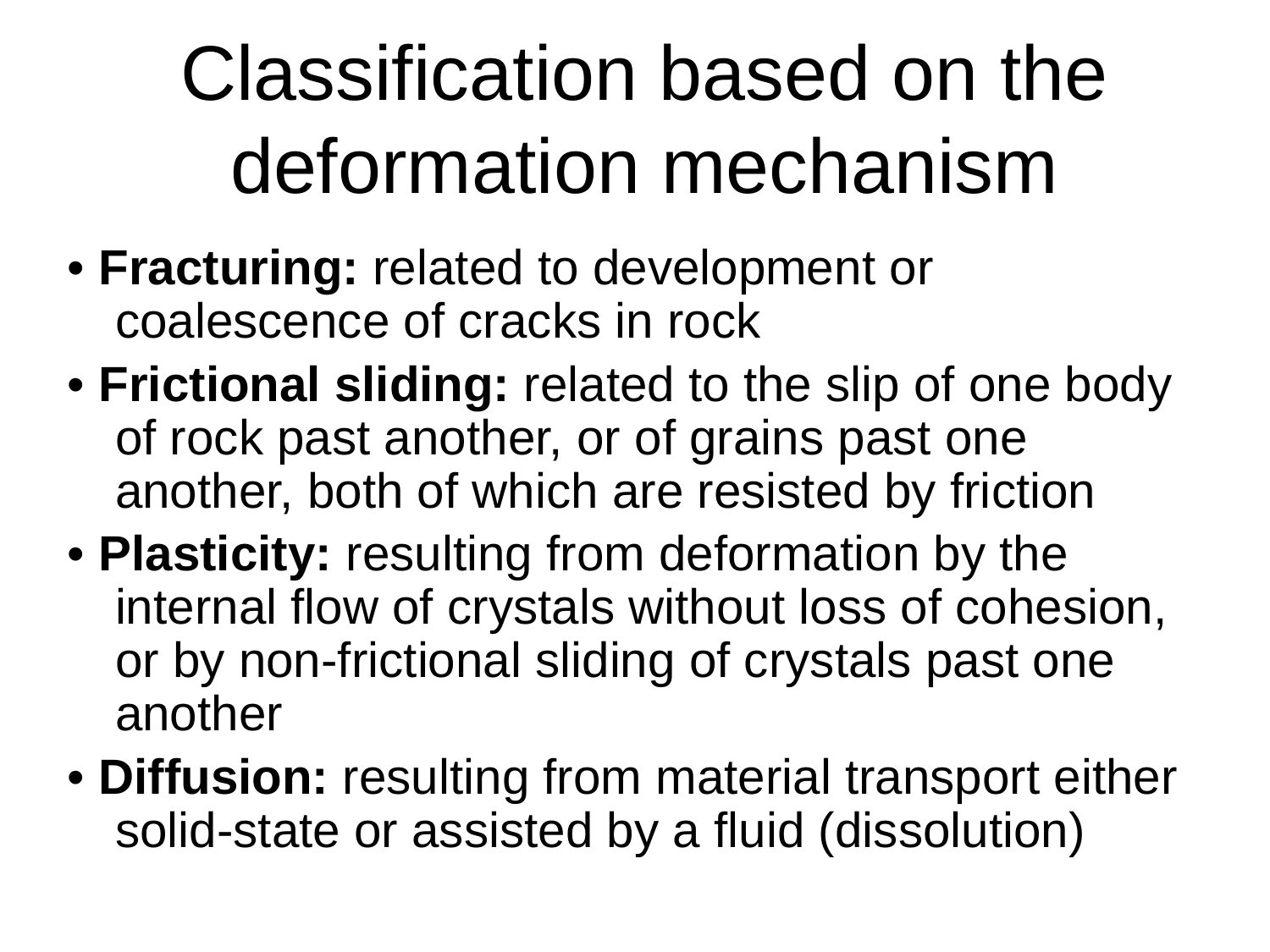

# Classification based on the deformation mechanism
• Fracturing: related to development or coalescence of cracks in rock
• Frictional sliding: related to the slip of one body of rock past another, or of grains past one another, both of which are resisted by friction
• Plasticity: resulting from deformation by the internal flow of crystals without loss of cohesion, or by non-frictional sliding of crystals past one another
• Diffusion: resulting from material transport either solid-state or assisted by a fluid (dissolution)